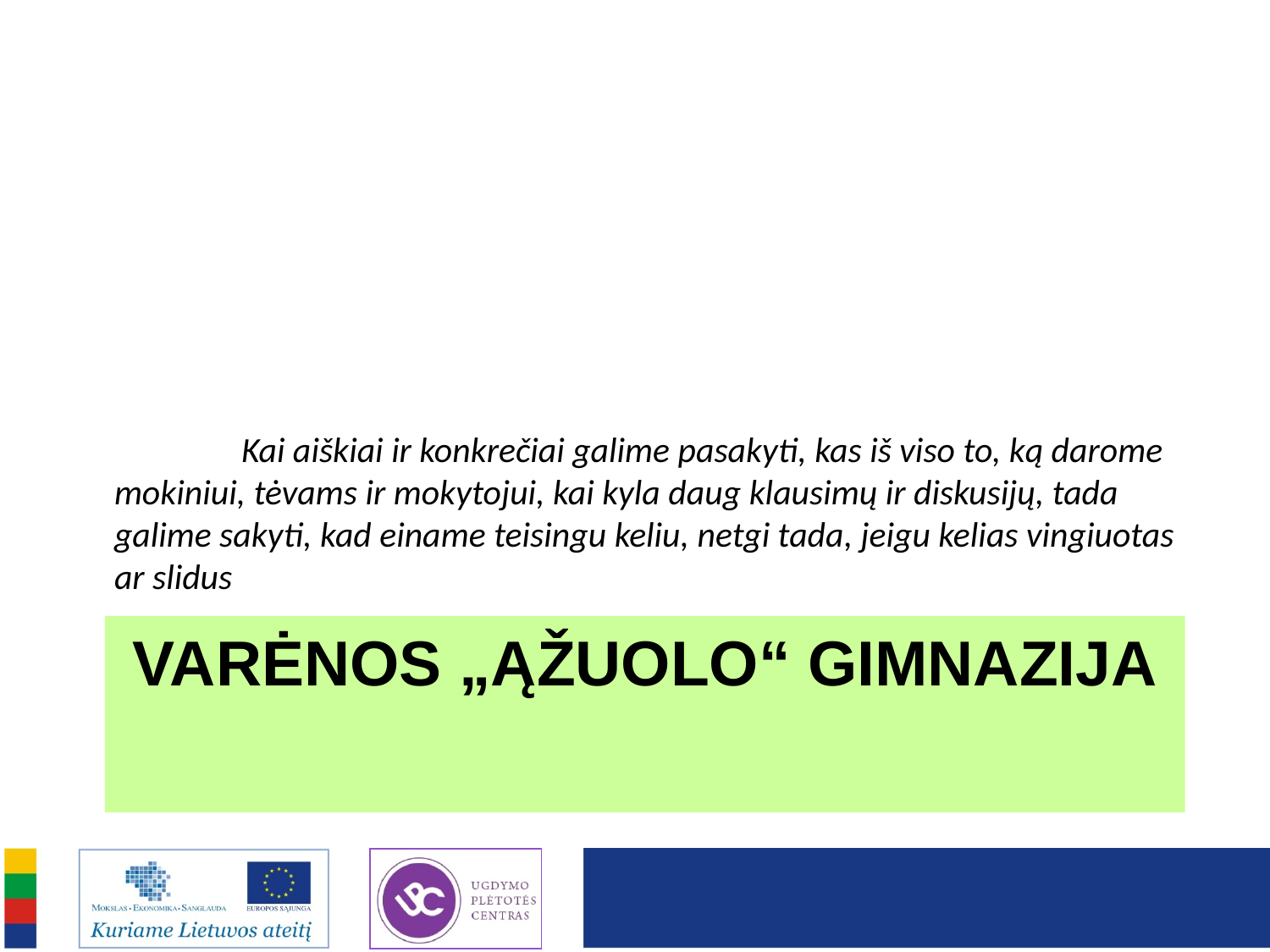

Kai aiškiai ir konkrečiai galime pasakyti, kas iš viso to, ką darome mokiniui, tėvams ir mokytojui, kai kyla daug klausimų ir diskusijų, tada galime sakyti, kad einame teisingu keliu, netgi tada, jeigu kelias vingiuotas ar slidus
VARĖNOS „ĄŽUOLO“ GIMNAZIJA